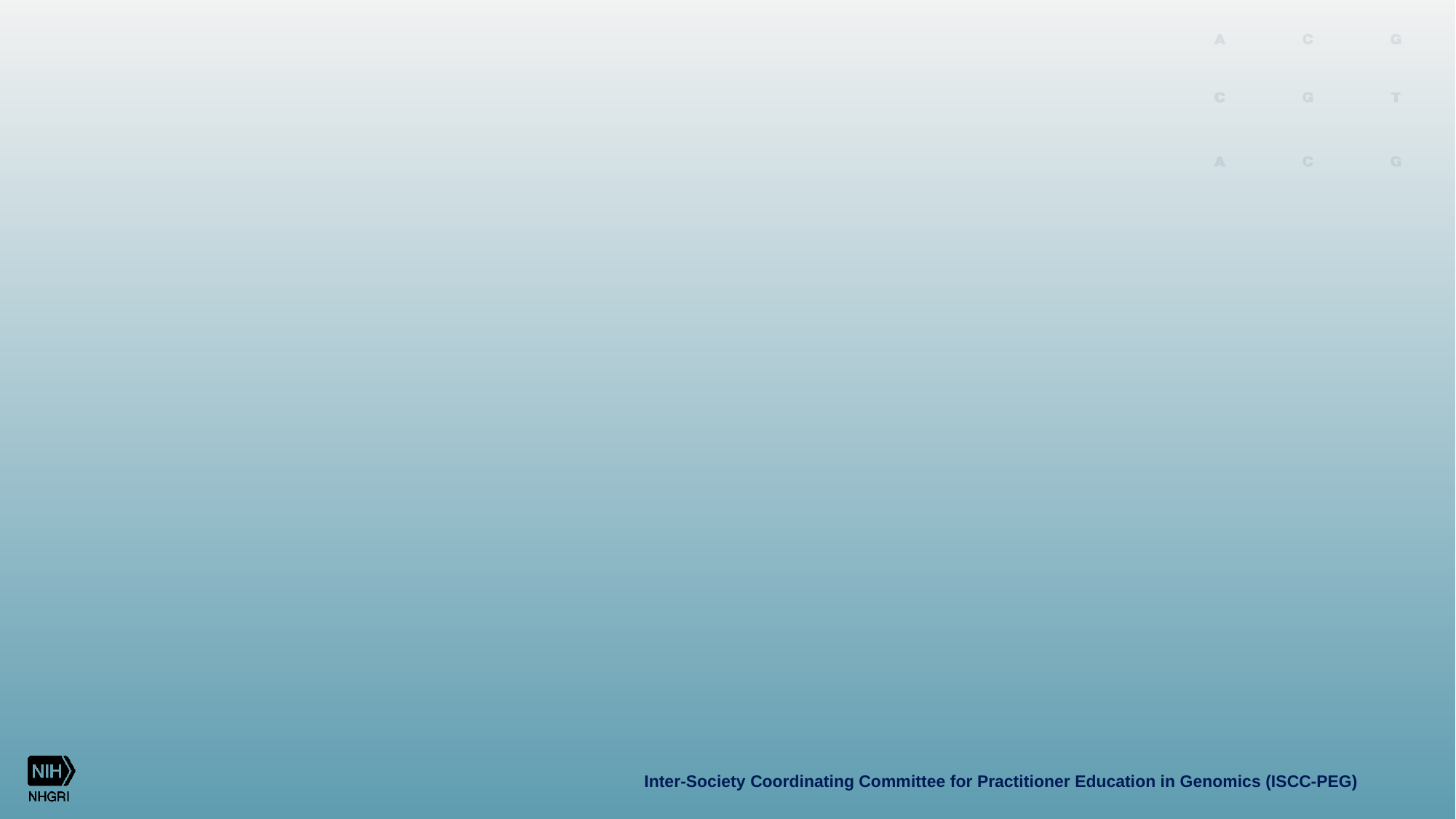

#

Inter-Society Coordinating Committee for Practitioner Education in Genomics (ISCC-PEG)